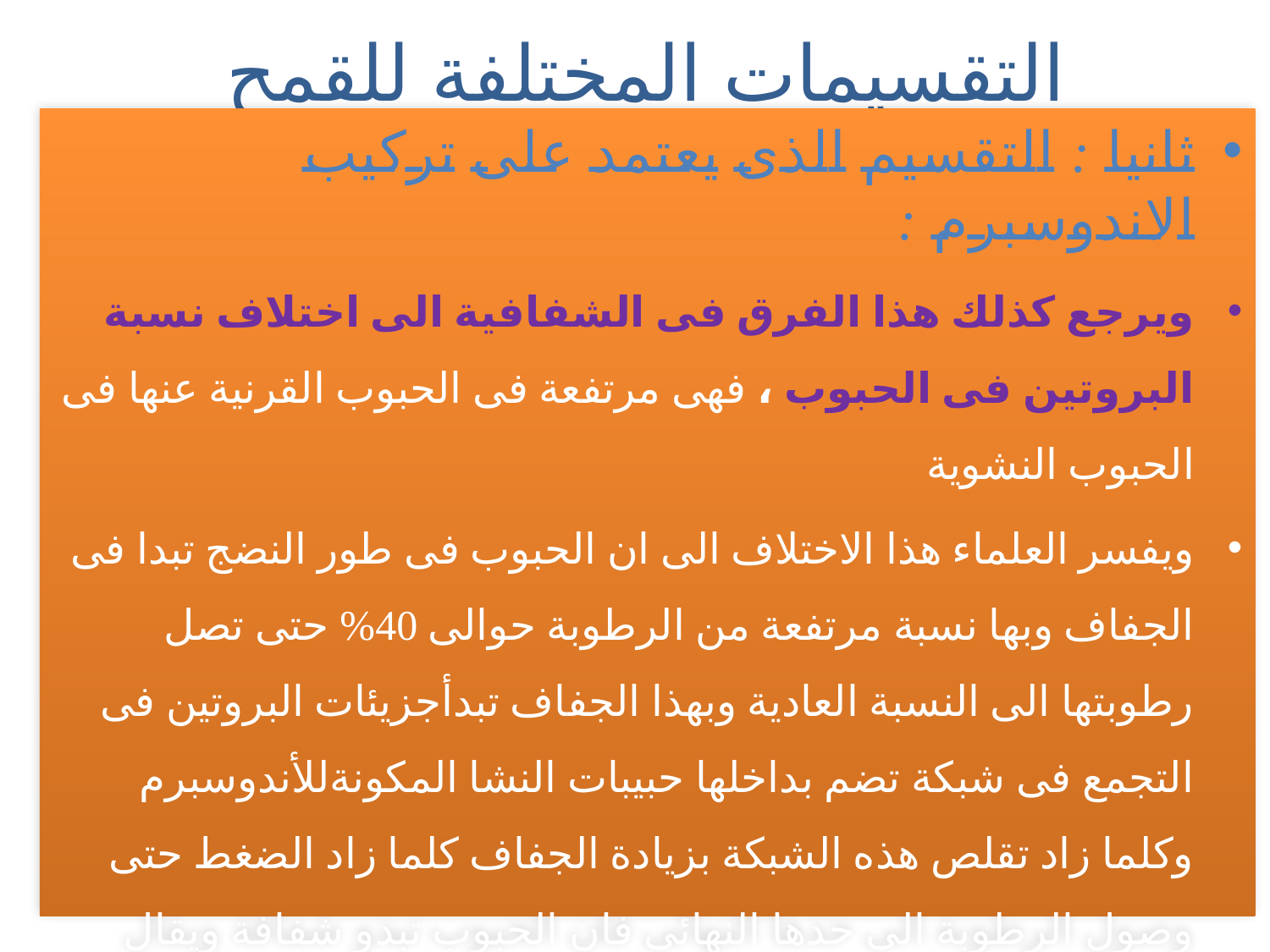

# التقسيمات المختلفة للقمح
ثانيا : التقسيم الذى يعتمد على تركيب الاندوسبرم :
ويرجع كذلك هذا الفرق فى الشفافية الى اختلاف نسبة البروتين فى الحبوب ، فهى مرتفعة فى الحبوب القرنية عنها فى الحبوب النشوية
ويفسر العلماء هذا الاختلاف الى ان الحبوب فى طور النضج تبدا فى الجفاف وبها نسبة مرتفعة من الرطوبة حوالى 40% حتى تصل رطوبتها الى النسبة العادية وبهذا الجفاف تبدأجزيئات البروتين فى التجمع فى شبكة تضم بداخلها حبيبات النشا المكونةللأندوسبرم وكلما زاد تقلص هذه الشبكة بزيادة الجفاف كلما زاد الضغط حتى وصول الرطوبة الى حدها النهائى فان الحبوب تبدو شفافة ويقال عنها فى هذه الحالة قرنية أو صلبة واذ لم يتحمل الاندوسبرم هذا الضغط فانه يتشقق الى شقوق رقيقة وهذه الشقوق تغير من مظهر الحبة فتبدو بيضاء مشربة بلون سمنى ومعتمة كما هو الحال فى الأقماح الطرية .